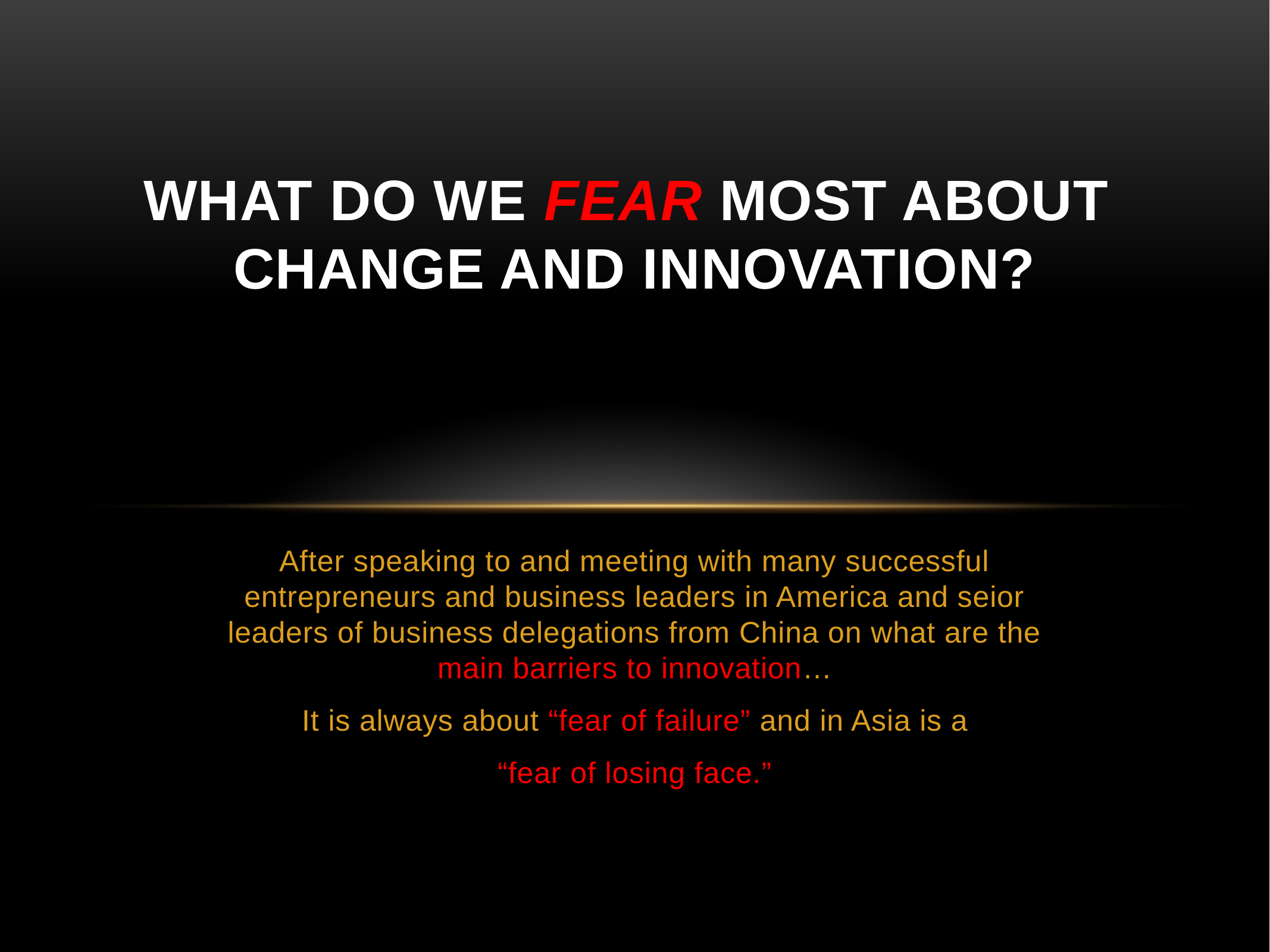

# What do we fear most about change and innovation?
After speaking to and meeting with many successful entrepreneurs and business leaders in America and seior leaders of business delegations from China on what are the main barriers to innovation…
It is always about “fear of failure” and in Asia is a
“fear of losing face.”